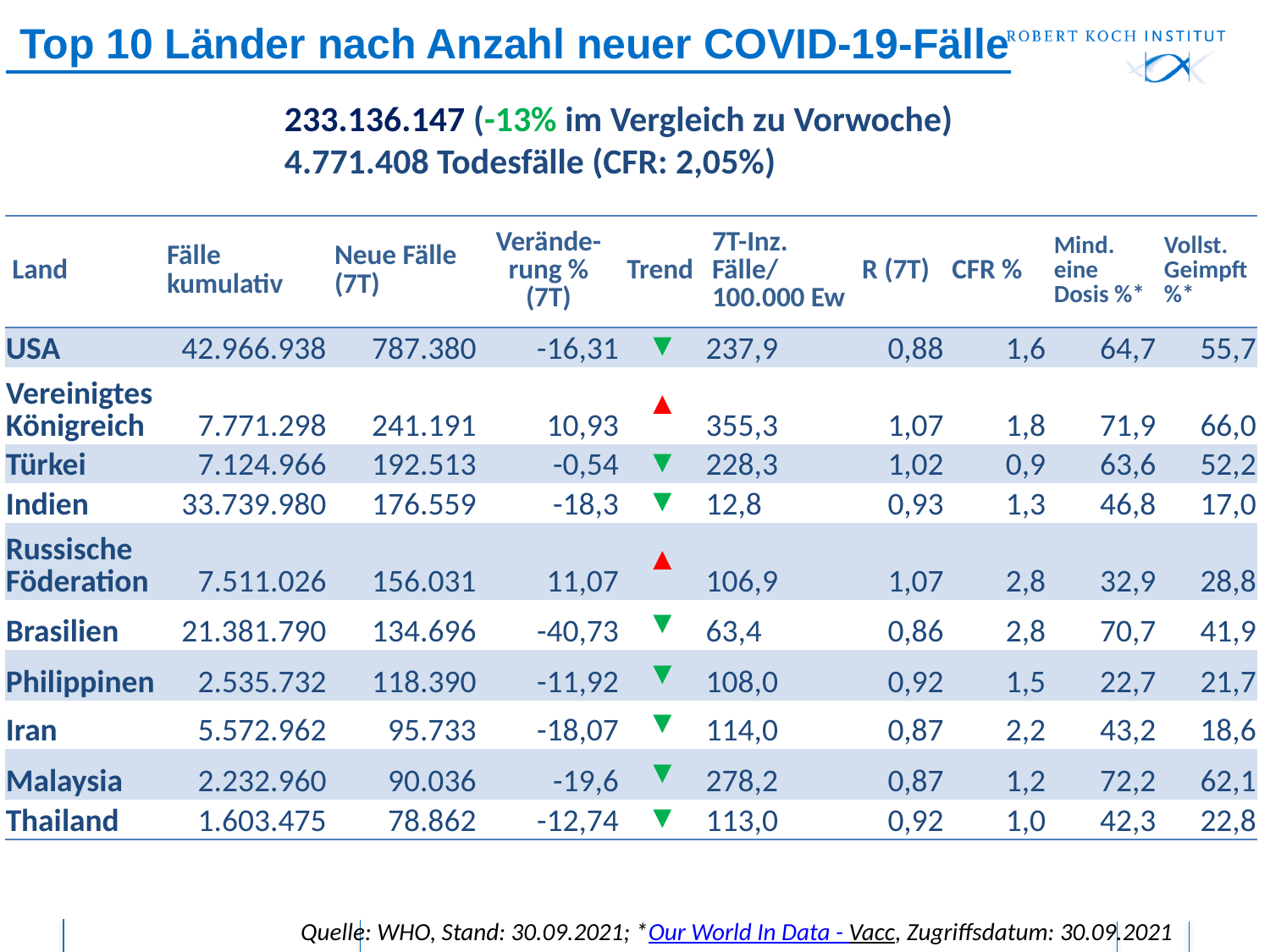

# Top 10 Länder nach Anzahl neuer COVID-19-Fälle
233.136.147 (-13% im Vergleich zu Vorwoche)
4.771.408 Todesfälle (CFR: 2,05%)
| Land | Fälle kumulativ | Neue Fälle (7T) | Verände-rung % (7T) | Trend | 7T-Inz. Fälle/ 100.000 Ew | R (7T) | CFR % | Mind. eine Dosis %\* | Vollst. Geimpft %\* |
| --- | --- | --- | --- | --- | --- | --- | --- | --- | --- |
| USA | 42.966.938 | 787.380 | -16,31 | ▼ | 237,9 | 0,88 | 1,6 | 64,7 | 55,7 |
| Vereinigtes Königreich | 7.771.298 | 241.191 | 10,93 | ▲ | 355,3 | 1,07 | 1,8 | 71,9 | 66,0 |
| Türkei | 7.124.966 | 192.513 | -0,54 | ▼ | 228,3 | 1,02 | 0,9 | 63,6 | 52,2 |
| Indien | 33.739.980 | 176.559 | -18,3 | ▼ | 12,8 | 0,93 | 1,3 | 46,8 | 17,0 |
| Russische Föderation | 7.511.026 | 156.031 | 11,07 | ▲ | 106,9 | 1,07 | 2,8 | 32,9 | 28,8 |
| Brasilien | 21.381.790 | 134.696 | -40,73 | ▼ | 63,4 | 0,86 | 2,8 | 70,7 | 41,9 |
| Philippinen | 2.535.732 | 118.390 | -11,92 | ▼ | 108,0 | 0,92 | 1,5 | 22,7 | 21,7 |
| Iran | 5.572.962 | 95.733 | -18,07 | ▼ | 114,0 | 0,87 | 2,2 | 43,2 | 18,6 |
| Malaysia | 2.232.960 | 90.036 | -19,6 | ▼ | 278,2 | 0,87 | 1,2 | 72,2 | 62,1 |
| Thailand | 1.603.475 | 78.862 | -12,74 | ▼ | 113,0 | 0,92 | 1,0 | 42,3 | 22,8 |
Quelle: WHO, Stand: 30.09.2021; *Our World In Data - Vacc, Zugriffsdatum: 30.09.2021